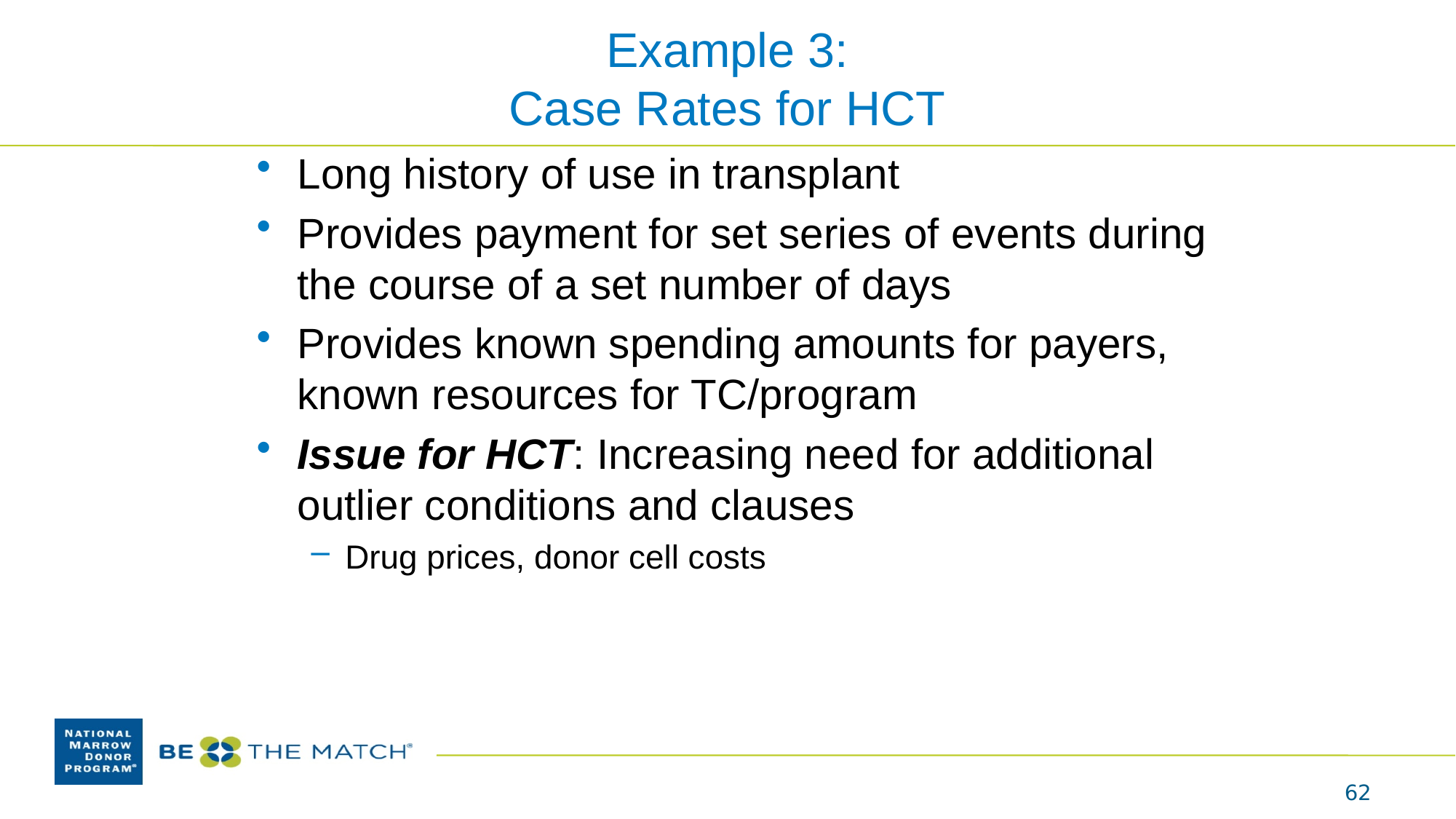

# Example 3: Case Rates for HCT
Long history of use in transplant
Provides payment for set series of events during the course of a set number of days
Provides known spending amounts for payers, known resources for TC/program
Issue for HCT: Increasing need for additional outlier conditions and clauses
Drug prices, donor cell costs

62